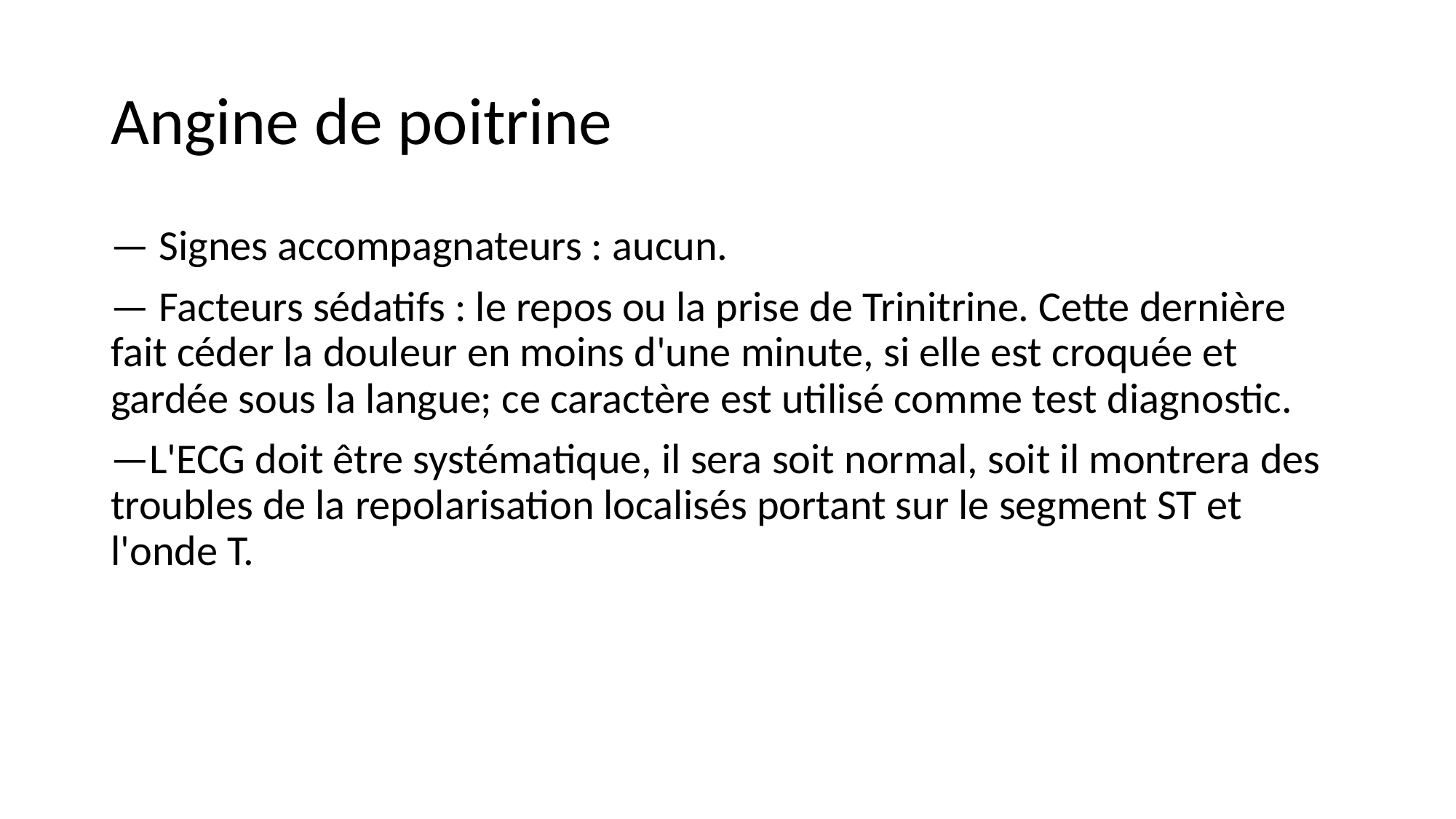

# Angine de poitrine
— Signes accompagnateurs : aucun.
— Facteurs sédatifs : le repos ou la prise de Trinitrine. Cette dernière fait céder la douleur en moins d'une minute, si elle est croquée et gardée sous la langue; ce caractère est utilisé comme test diagnostic.
—L'ECG doit être systématique, il sera soit normal, soit il montrera des troubles de la repolarisation localisés portant sur le segment ST et l'onde T.